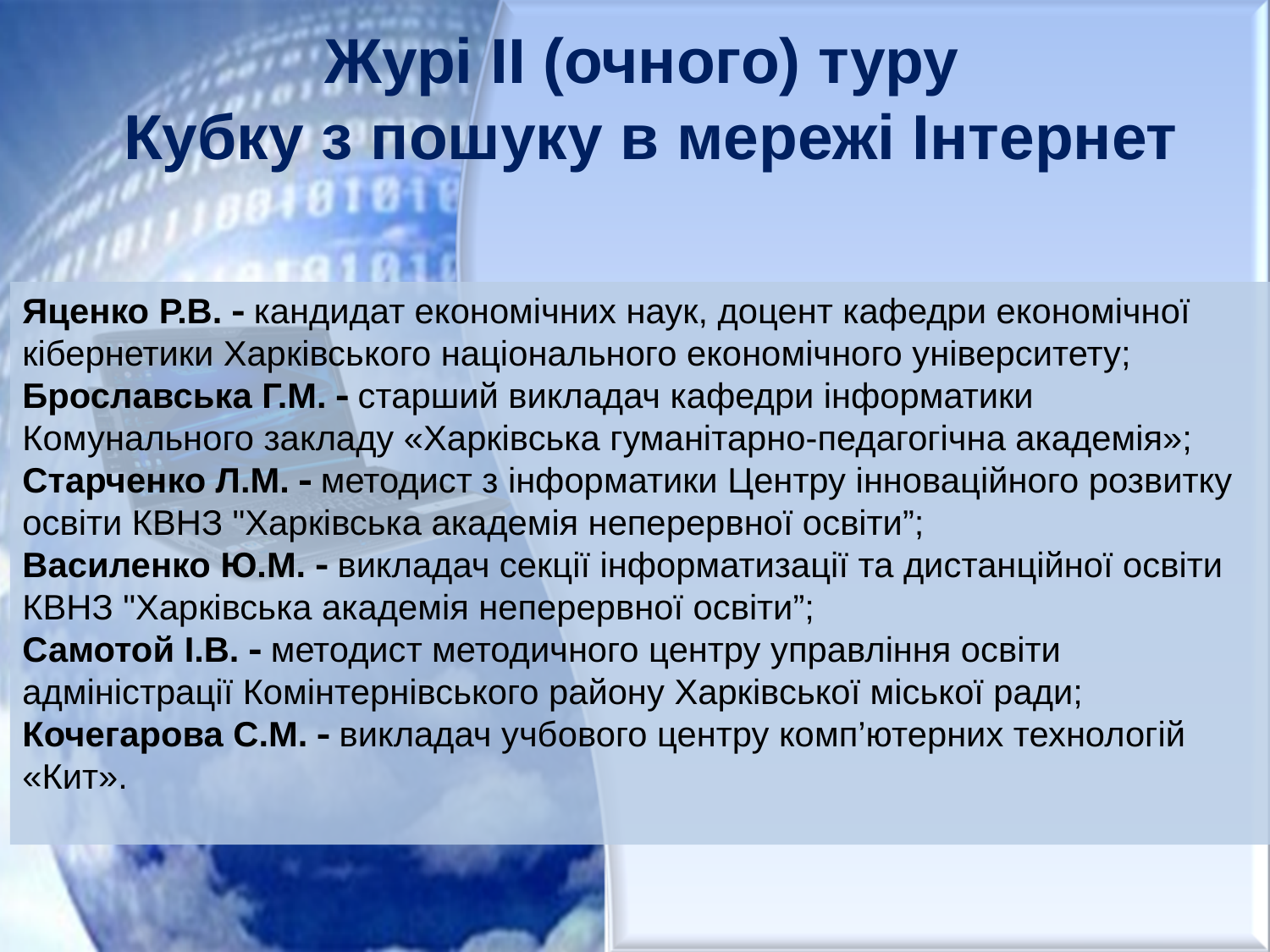

# Журі ІІ (очного) туру Кубку з пошуку в мережі Інтернет
Яценко Р.В. − кандидат економічних наук, доцент кафедри економічної кібернетики Харківського національного економічного університету;
Брославська Г.М. − старший викладач кафедри інформатики Комунального закладу «Харківська гуманітарно-педагогічна академія»;
Старченко Л.М. − методист з інформатики Центру інноваційного розвитку освіти КВНЗ "Харківська академія неперервної освіти”;
Василенко Ю.М. − викладач секції інформатизації та дистанційної освіти КВНЗ "Харківська академія неперервної освіти”;
Самотой І.В. − методист методичного центру управління освіти адміністрації Комінтернівського району Харківської міської ради;
Кочегарова С.М. − викладач учбового центру комп’ютерних технологій «Кит».